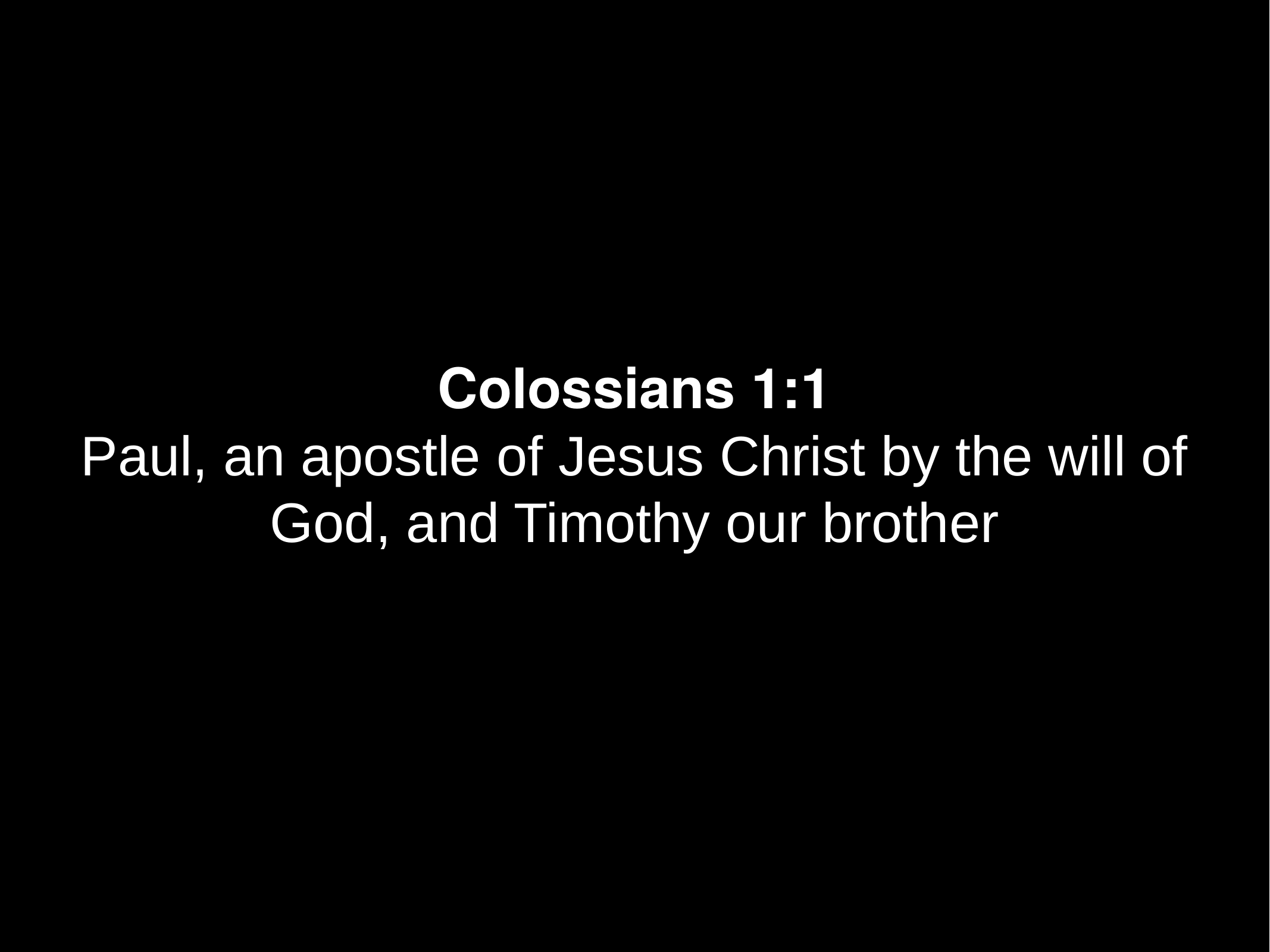

Colossians 1:1
Paul, an apostle of Jesus Christ by the will of God, and Timothy our brother